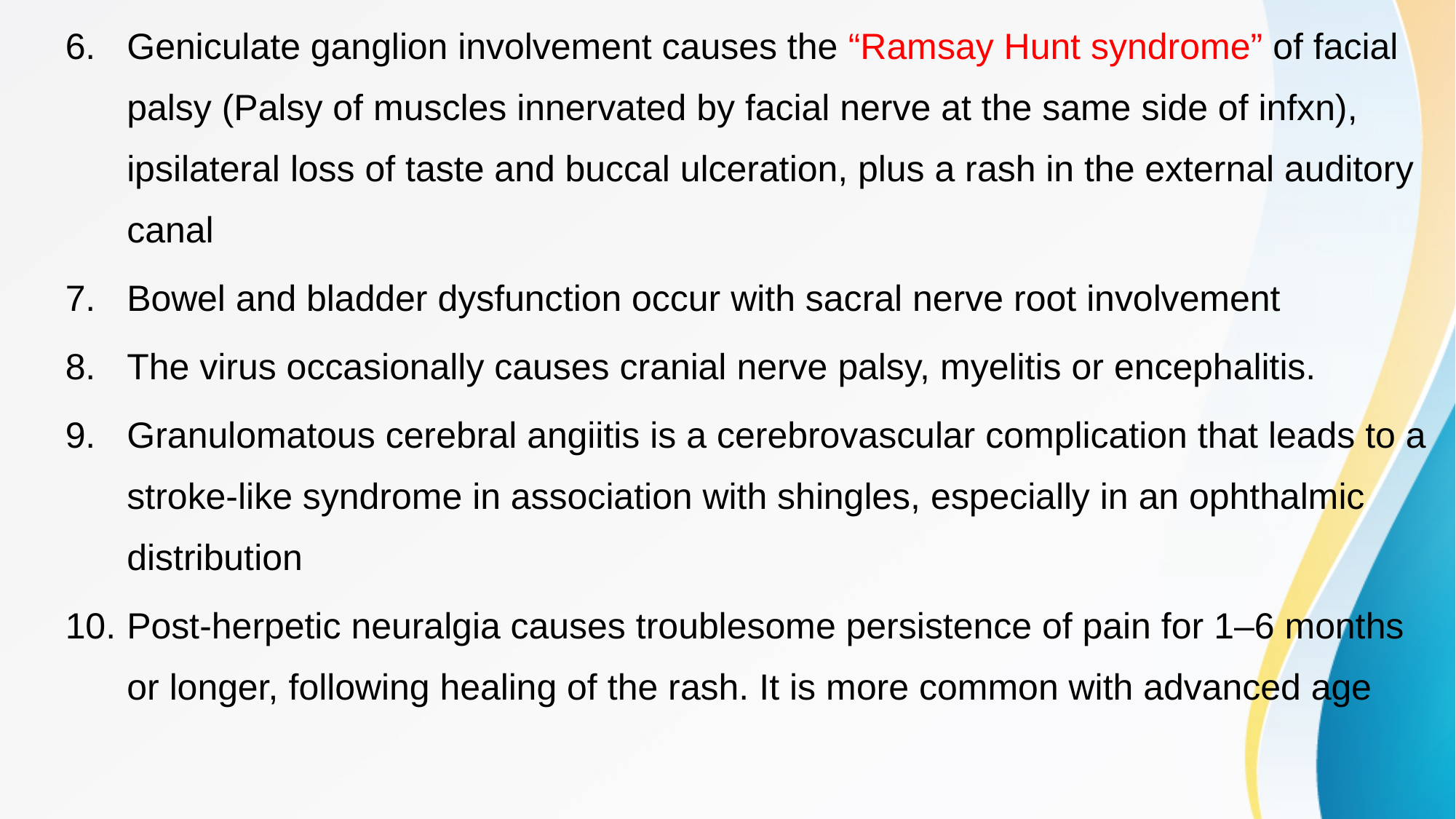

Geniculate ganglion involvement causes the “Ramsay Hunt syndrome” of facial palsy (Palsy of muscles innervated by facial nerve at the same side of infxn), ipsilateral loss of taste and buccal ulceration, plus a rash in the external auditory canal
Bowel and bladder dysfunction occur with sacral nerve root involvement
The virus occasionally causes cranial nerve palsy, myelitis or encephalitis.
Granulomatous cerebral angiitis is a cerebrovascular complication that leads to a stroke-like syndrome in association with shingles, especially in an ophthalmic distribution
Post-herpetic neuralgia causes troublesome persistence of pain for 1–6 months or longer, following healing of the rash. It is more common with advanced age